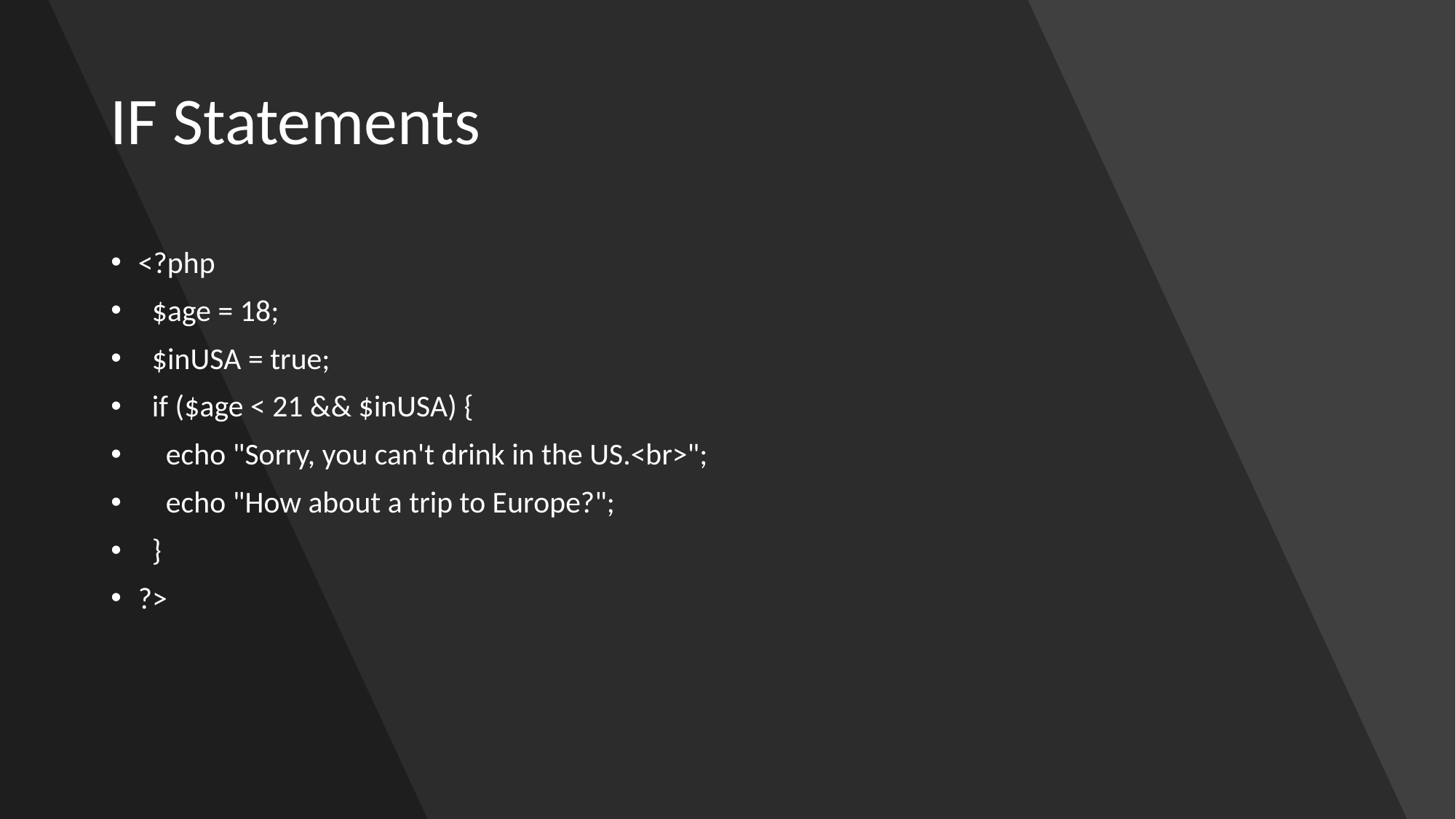

# IF Statements
<?php
  $age = 18;
  $inUSA = true;
  if ($age < 21 && $inUSA) {
    echo "Sorry, you can't drink in the US.<br>";
    echo "How about a trip to Europe?";
  }
?>